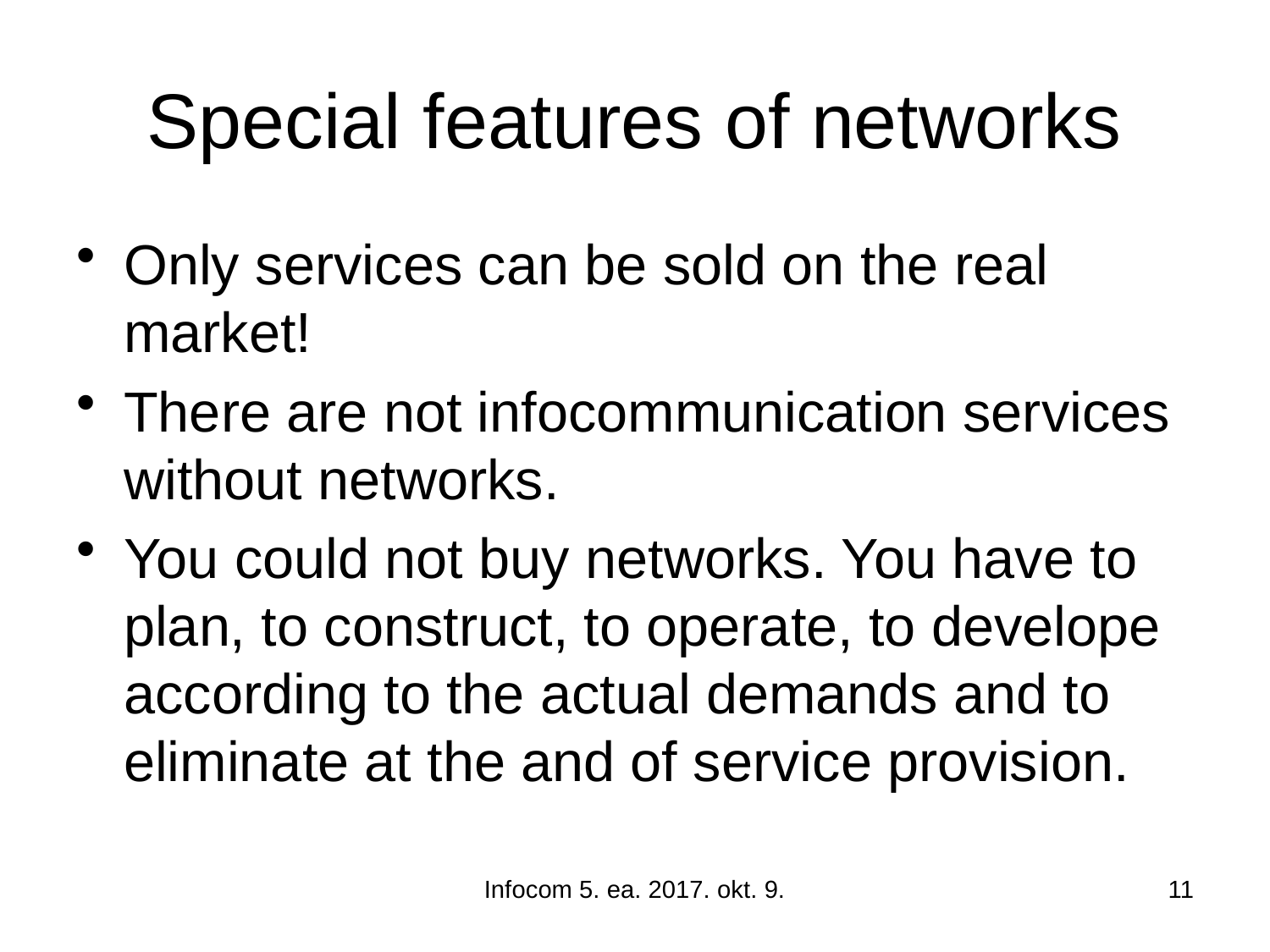

# Special features of networks
Only services can be sold on the real market!
There are not infocommunication services without networks.
You could not buy networks. You have to plan, to construct, to operate, to develope according to the actual demands and to eliminate at the and of service provision.

Infocom 5. ea. 2017. okt. 9.
11